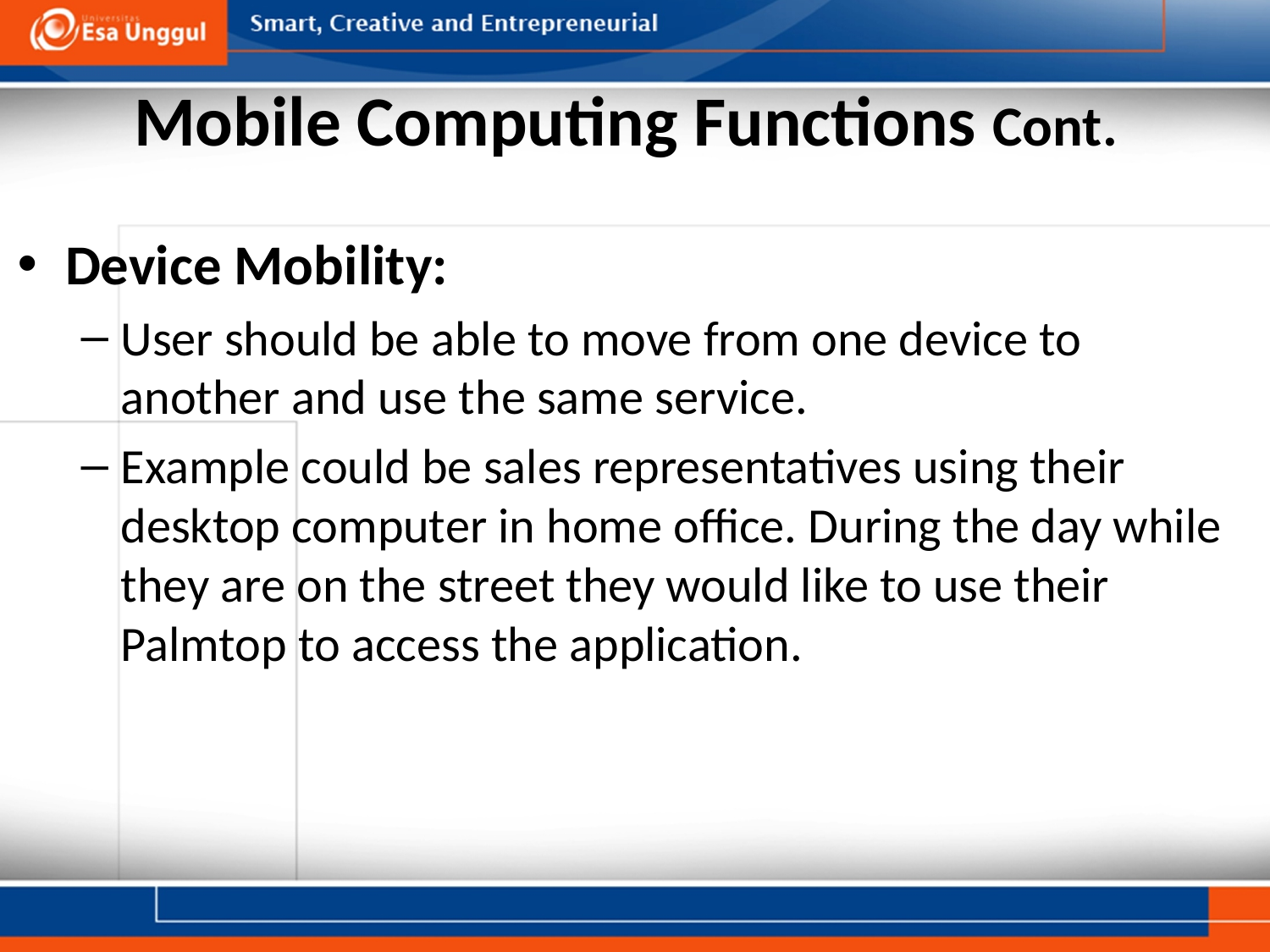

# Mobile Computing Functions Cont.
Device Mobility:
User should be able to move from one device to another and use the same service.
Example could be sales representatives using their desktop computer in home office. During the day while they are on the street they would like to use their Palmtop to access the application.